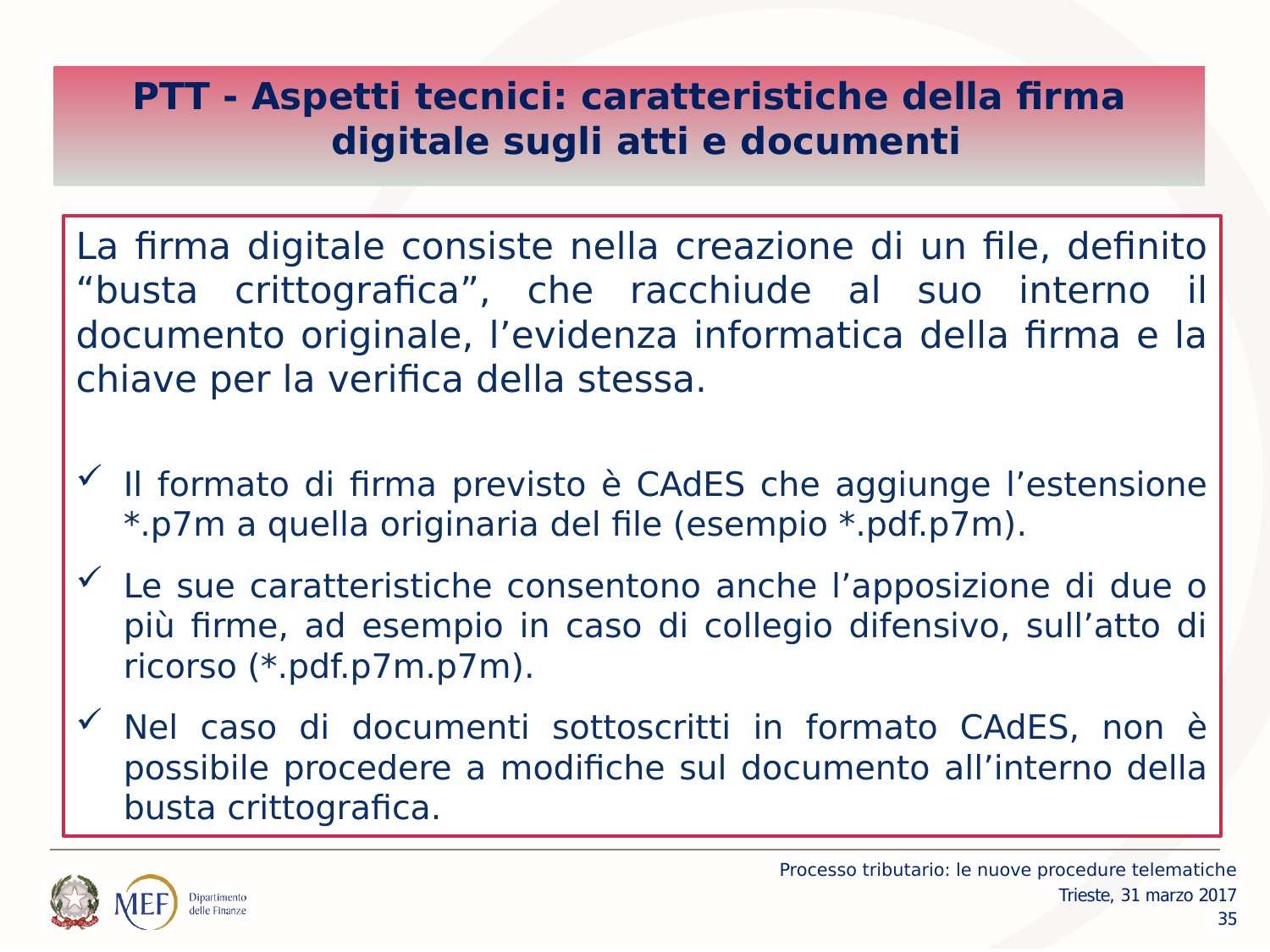

# Percorsi
PTT - Aspetti tecnici: caratteristiche della firma digitale sugli atti e documenti
La firma digitale consiste nella creazione di un file, definito “busta crittografica”, che racchiude al suo interno il documento originale, l’evidenza informatica della firma e la chiave per la verifica della stessa.

Il formato di firma previsto è CAdES che aggiunge l’estensione *.p7m a quella originaria del file (esempio *.pdf.p7m).
Le sue caratteristiche consentono anche l’apposizione di due o più firme, ad esempio in caso di collegio difensivo, sull’atto di ricorso (*.pdf.p7m.p7m).
Nel caso di documenti sottoscritti in formato CAdES, non è possibile procedere a modifiche sul documento all’interno della busta crittografica.